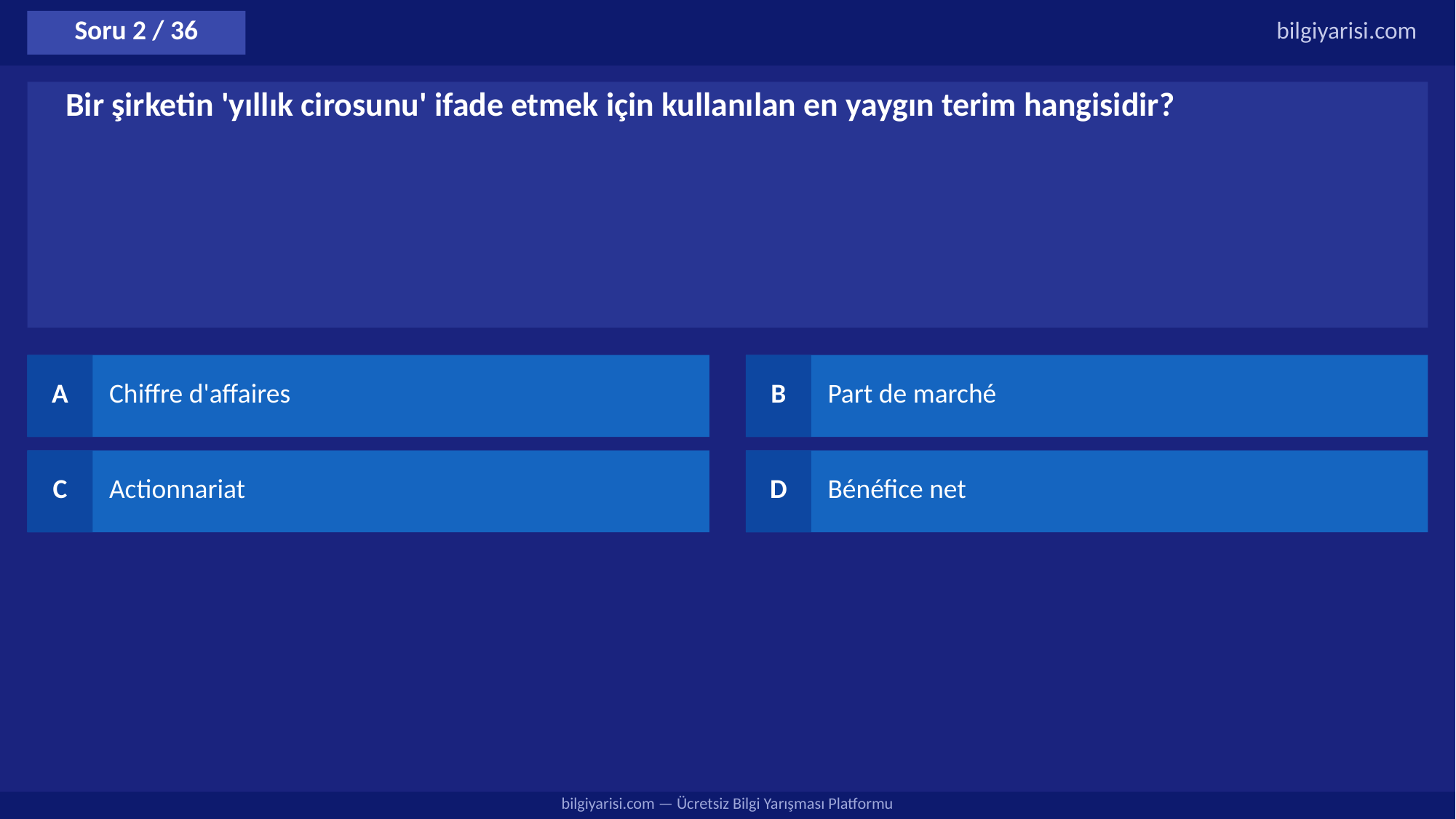

Soru 2 / 36
bilgiyarisi.com

Bir şirketin 'yıllık cirosunu' ifade etmek için kullanılan en yaygın terim hangisidir?

A
Chiffre d'affaires

B
Part de marché

C
Actionnariat

D
Bénéfice net
bilgiyarisi.com — Ücretsiz Bilgi Yarışması Platformu